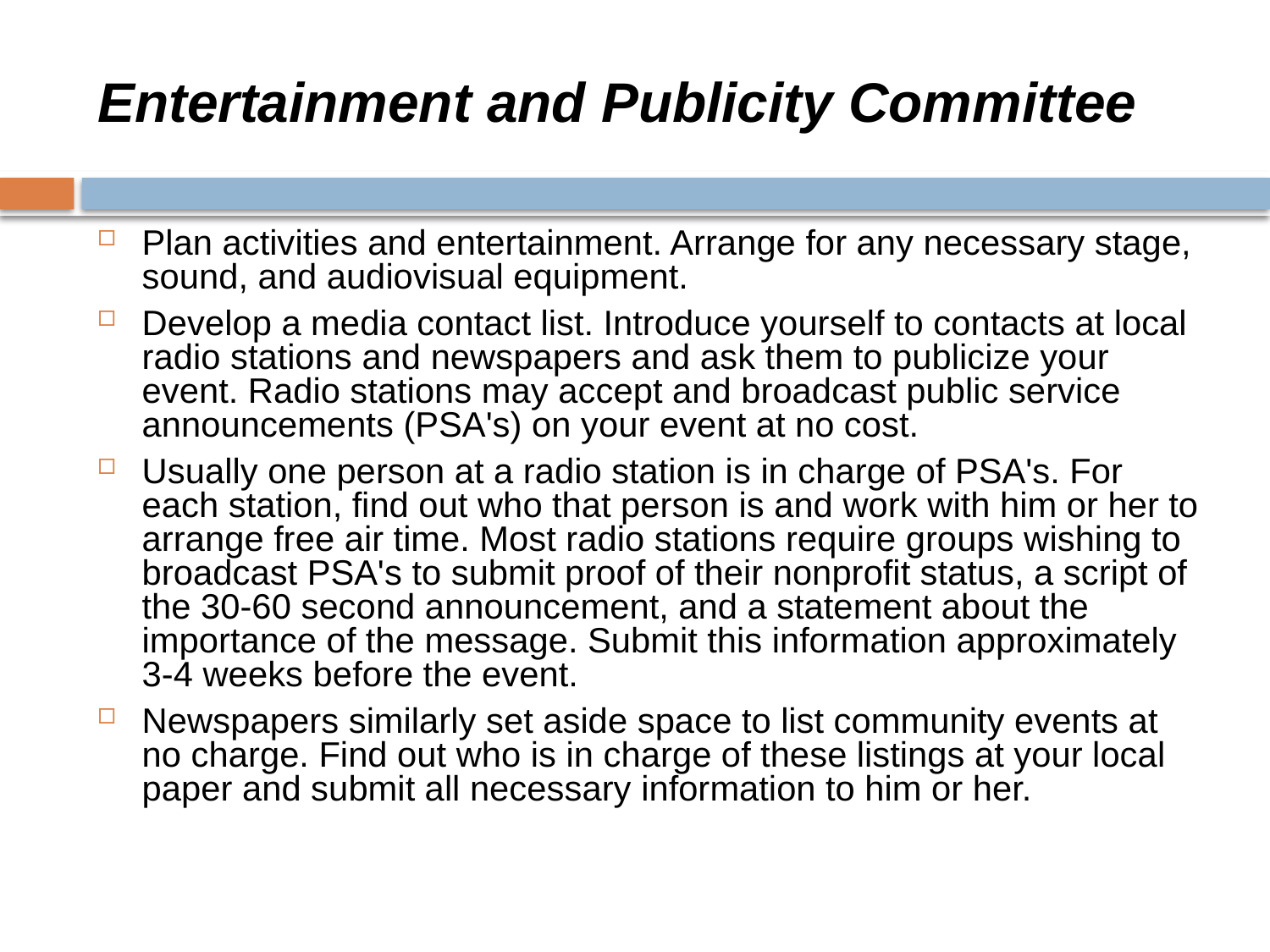

# Entertainment and Publicity Committee
Plan activities and entertainment. Arrange for any necessary stage, sound, and audiovisual equipment.
Develop a media contact list. Introduce yourself to contacts at local radio stations and newspapers and ask them to publicize your event. Radio stations may accept and broadcast public service announcements (PSA's) on your event at no cost.
Usually one person at a radio station is in charge of PSA's. For each station, find out who that person is and work with him or her to arrange free air time. Most radio stations require groups wishing to broadcast PSA's to submit proof of their nonprofit status, a script of the 30-60 second announcement, and a statement about the importance of the message. Submit this information approximately 3-4 weeks before the event.
Newspapers similarly set aside space to list community events at no charge. Find out who is in charge of these listings at your local paper and submit all necessary information to him or her.